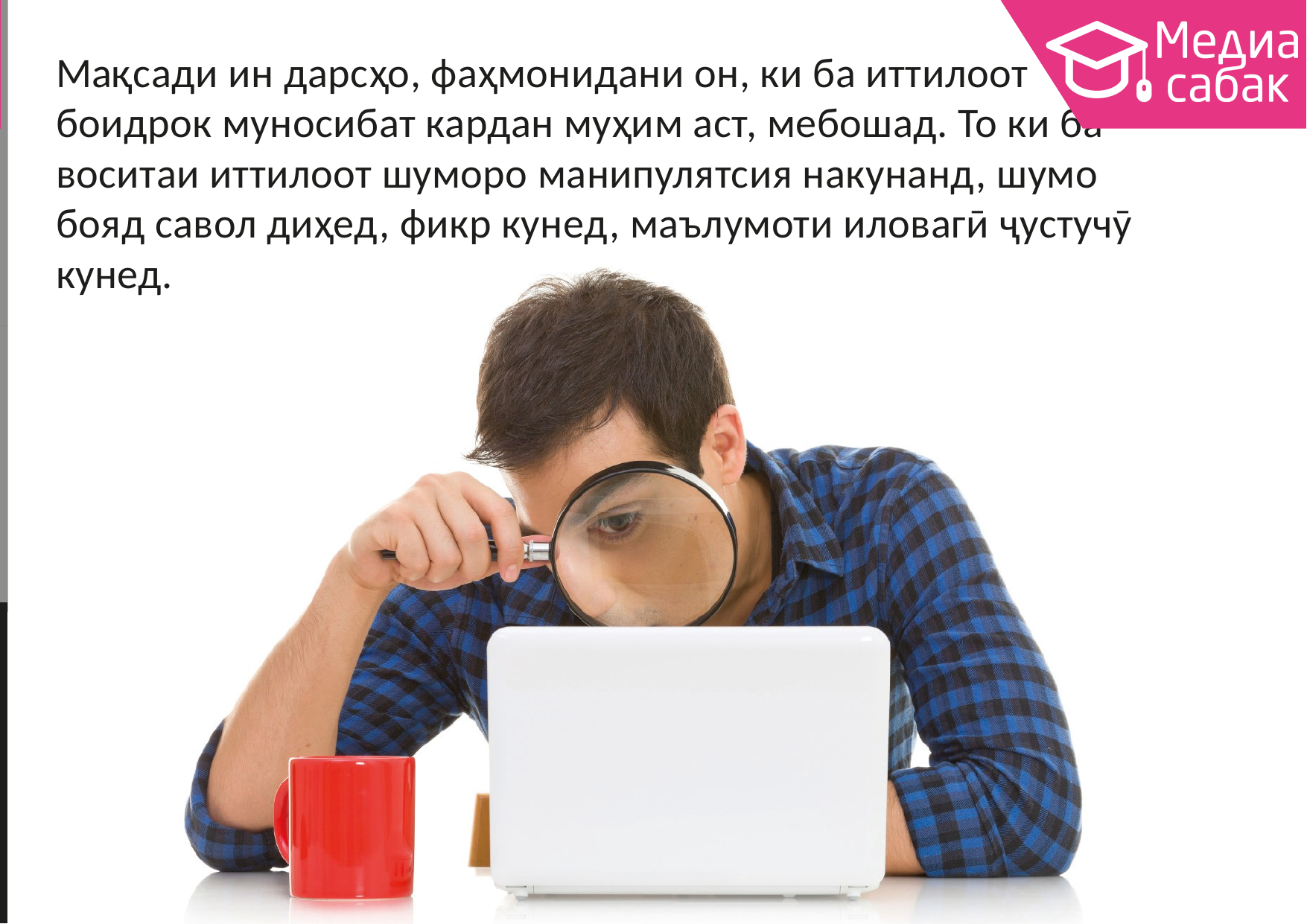

# Мақсади ин дарсҳо, фаҳмонидани он, ки ба иттилоот боидрок муносибат кардан муҳим аст, мебошад. То ки ба воситаи иттилоот шуморо манипулятсия накунанд, шумо бояд савол диҳед, фикр кунед, маълумоти иловагӣ ҷустучӯ кунед.